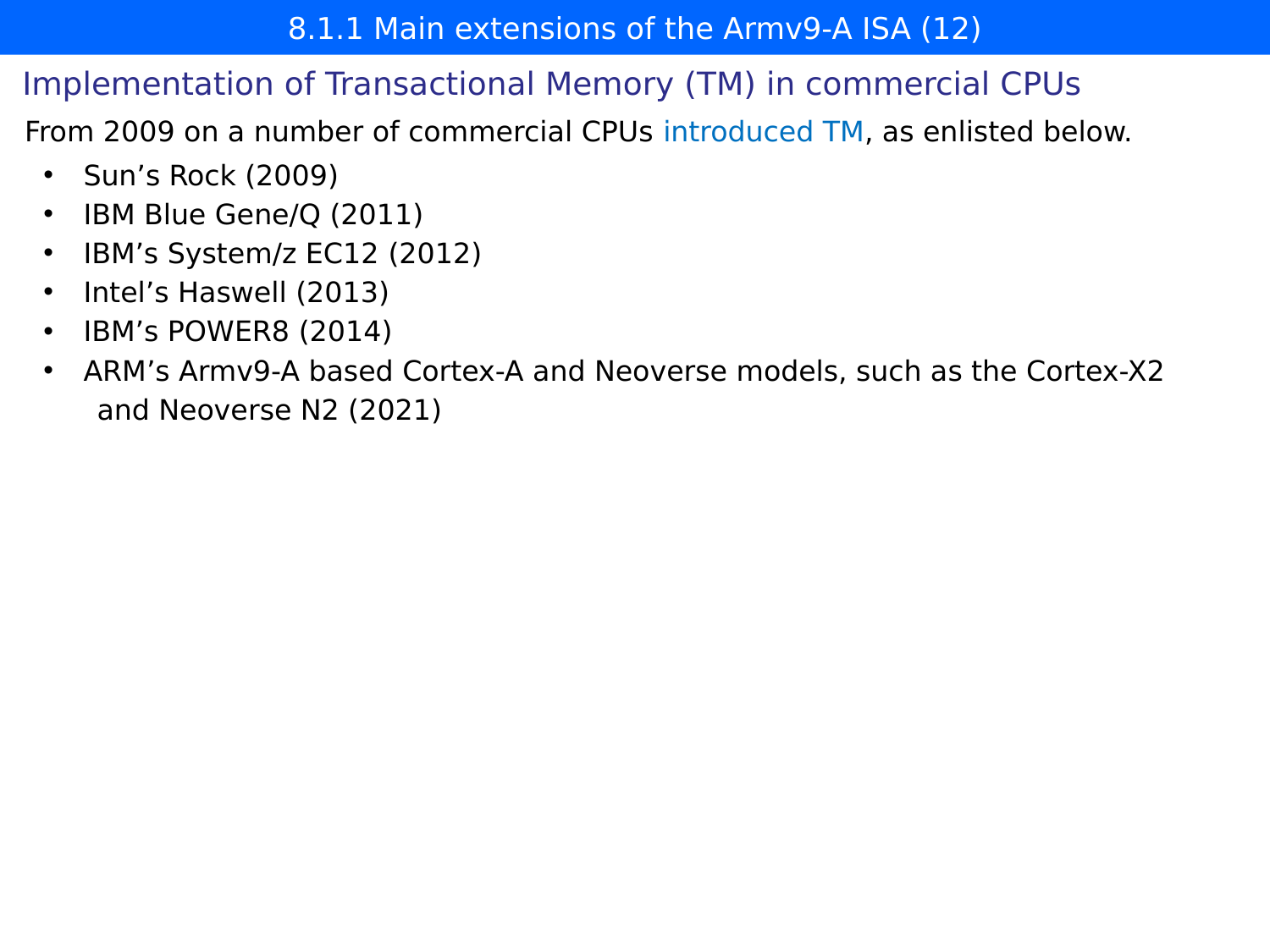

# 8.1.1 Main extensions of the Armv9-A ISA (12)
Implementation of Transactional Memory (TM) in commercial CPUs
From 2009 on a number of commercial CPUs introduced TM, as enlisted below.
Sun’s Rock (2009)
IBM Blue Gene/Q (2011)
IBM’s System/z EC12 (2012)
Intel’s Haswell (2013)
IBM’s POWER8 (2014)
ARM’s Armv9-A based Cortex-A and Neoverse models, such as the Cortex-X2
      and Neoverse N2 (2021)